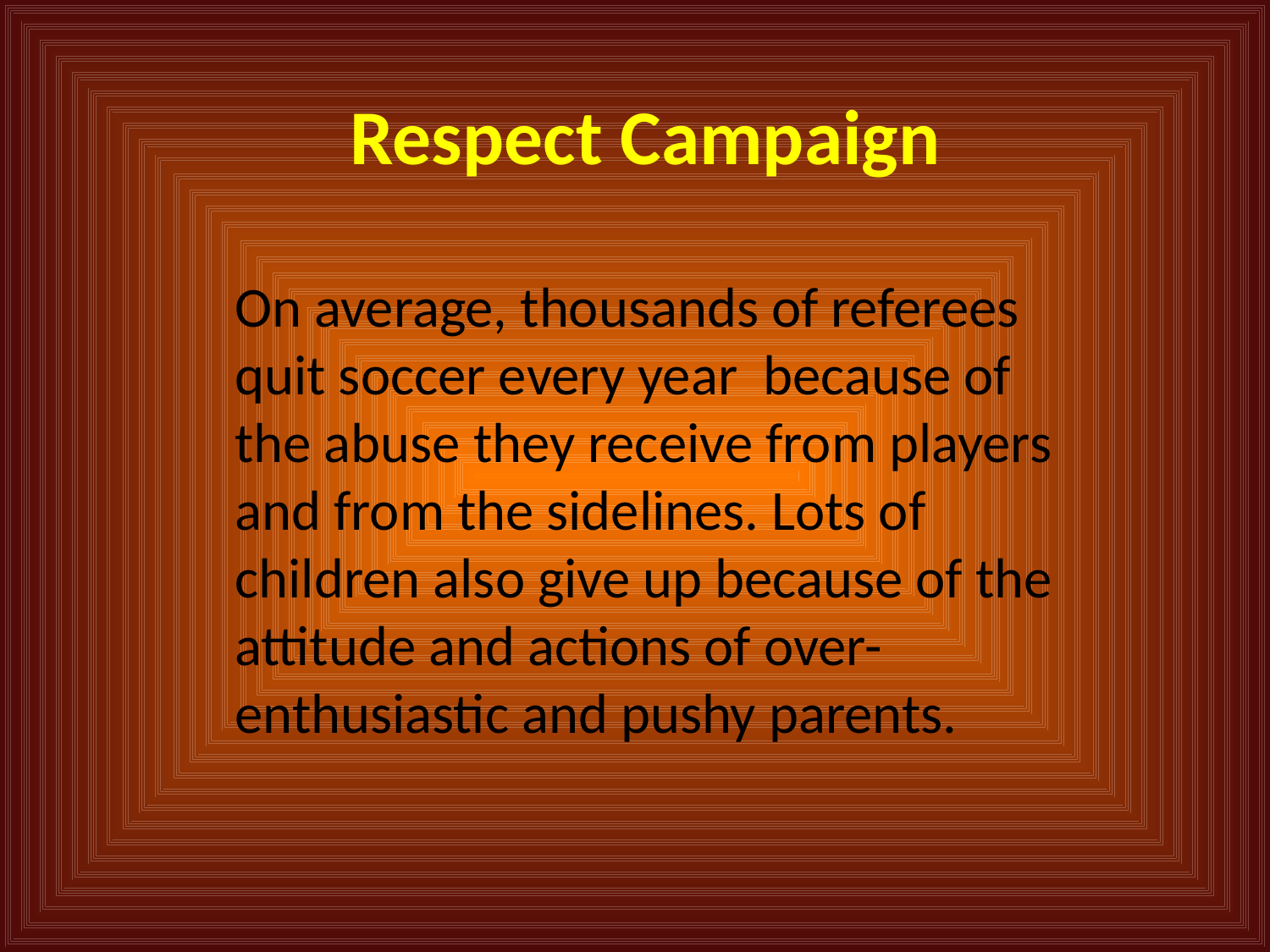

# Respect Campaign
On average, thousands of referees quit soccer every year  because of the abuse they receive from players and from the sidelines. Lots of children also give up because of the attitude and actions of over-enthusiastic and pushy parents.